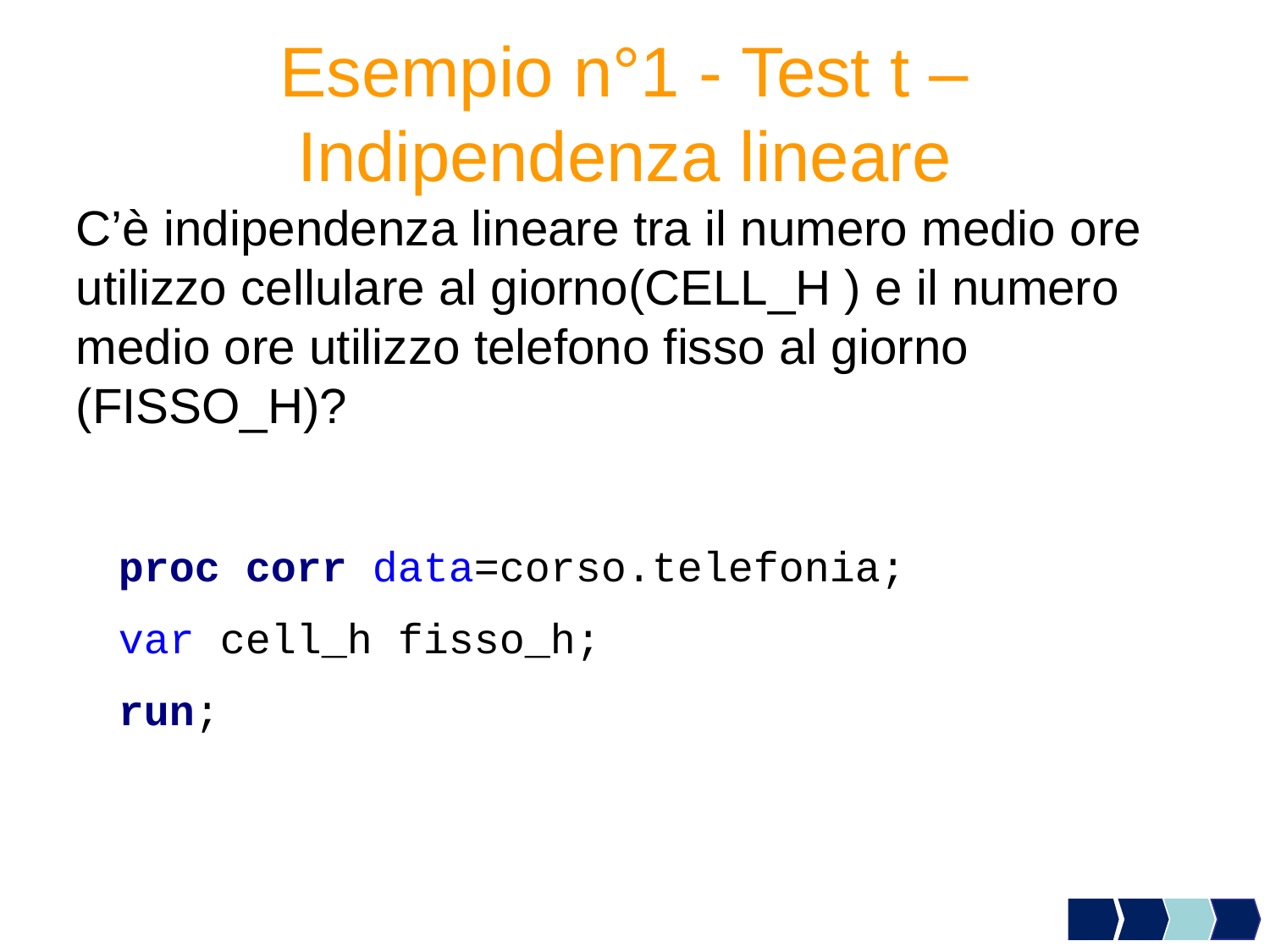

# Esempio n°1 - Test t – Indipendenza lineare
C’è indipendenza lineare tra il numero medio ore utilizzo cellulare al giorno(CELL_H ) e il numero medio ore utilizzo telefono fisso al giorno (FISSO_H)?
proc corr data=corso.telefonia;
var cell_h fisso_h;
run;